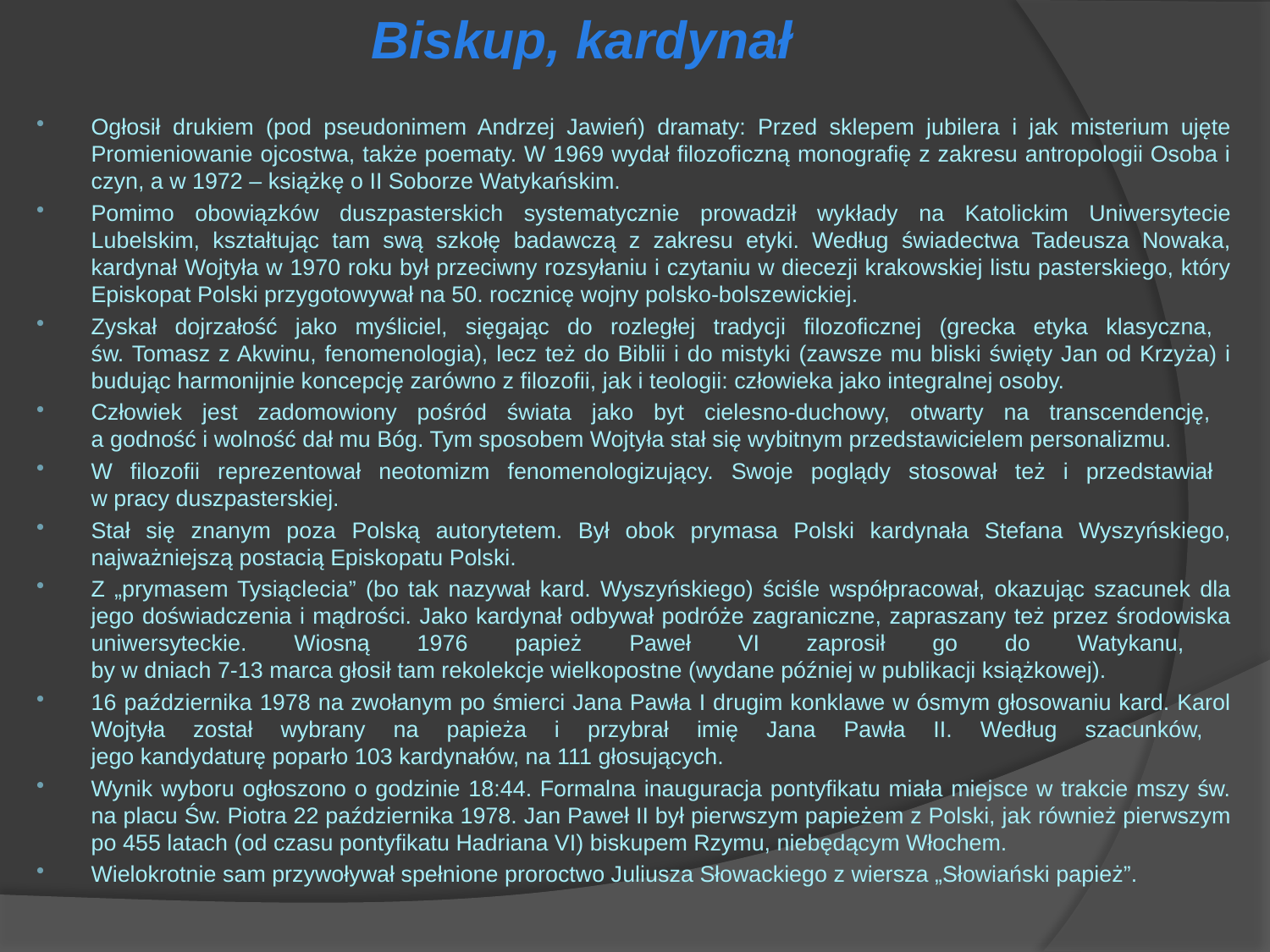

# Biskup, kardynał
Ogłosił drukiem (pod pseudonimem Andrzej Jawień) dramaty: Przed sklepem jubilera i jak misterium ujęte Promieniowanie ojcostwa, także poematy. W 1969 wydał filozoficzną monografię z zakresu antropologii Osoba i czyn, a w 1972 – książkę o II Soborze Watykańskim.
Pomimo obowiązków duszpasterskich systematycznie prowadził wykłady na Katolickim Uniwersytecie Lubelskim, kształtując tam swą szkołę badawczą z zakresu etyki. Według świadectwa Tadeusza Nowaka, kardynał Wojtyła w 1970 roku był przeciwny rozsyłaniu i czytaniu w diecezji krakowskiej listu pasterskiego, który Episkopat Polski przygotowywał na 50. rocznicę wojny polsko-bolszewickiej.
Zyskał dojrzałość jako myśliciel, sięgając do rozległej tradycji filozoficznej (grecka etyka klasyczna,
św. Tomasz z Akwinu, fenomenologia), lecz też do Biblii i do mistyki (zawsze mu bliski święty Jan od Krzyża) i budując harmonijnie koncepcję zarówno z filozofii, jak i teologii: człowieka jako integralnej osoby.
Człowiek jest zadomowiony pośród świata jako byt cielesno-duchowy, otwarty na transcendencję,
a godność i wolność dał mu Bóg. Tym sposobem Wojtyła stał się wybitnym przedstawicielem personalizmu.
W filozofii reprezentował neotomizm fenomenologizujący. Swoje poglądy stosował też i przedstawiał
w pracy duszpasterskiej.
Stał się znanym poza Polską autorytetem. Był obok prymasa Polski kardynała Stefana Wyszyńskiego, najważniejszą postacią Episkopatu Polski.
Z „prymasem Tysiąclecia” (bo tak nazywał kard. Wyszyńskiego) ściśle współpracował, okazując szacunek dla jego doświadczenia i mądrości. Jako kardynał odbywał podróże zagraniczne, zapraszany też przez środowiska uniwersyteckie. Wiosną 1976 papież Paweł VI zaprosił go do Watykanu,
by w dniach 7-13 marca głosił tam rekolekcje wielkopostne (wydane później w publikacji książkowej).
16 października 1978 na zwołanym po śmierci Jana Pawła I drugim konklawe w ósmym głosowaniu kard. Karol Wojtyła został wybrany na papieża i przybrał imię Jana Pawła II. Według szacunków,
jego kandydaturę poparło 103 kardynałów, na 111 głosujących.
Wynik wyboru ogłoszono o godzinie 18:44. Formalna inauguracja pontyfikatu miała miejsce w trakcie mszy św. na placu Św. Piotra 22 października 1978. Jan Paweł II był pierwszym papieżem z Polski, jak również pierwszym po 455 latach (od czasu pontyfikatu Hadriana VI) biskupem Rzymu, niebędącym Włochem.
Wielokrotnie sam przywoływał spełnione proroctwo Juliusza Słowackiego z wiersza „Słowiański papież”.